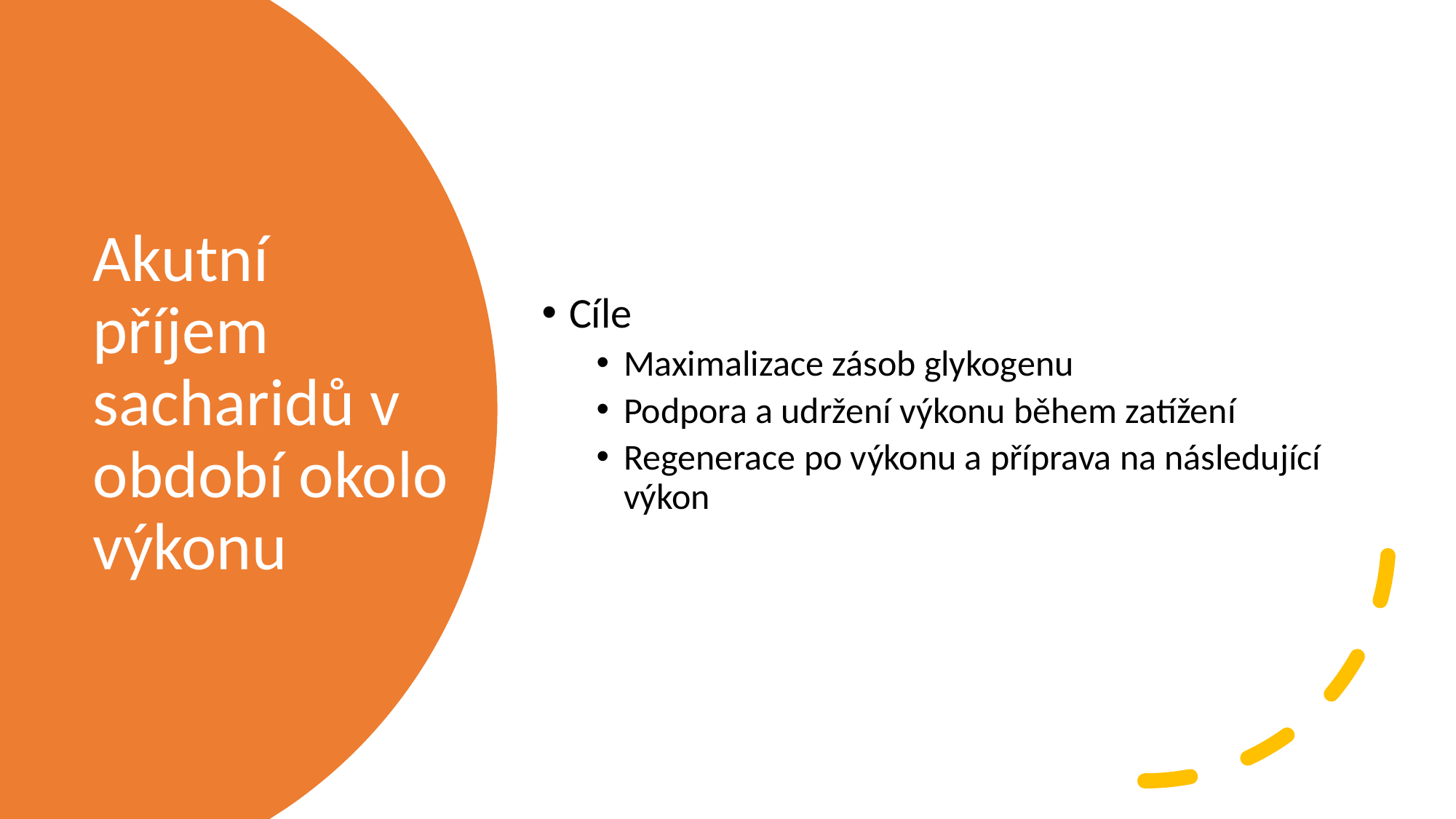

Cíle
Maximalizace zásob glykogenu
Podpora a udržení výkonu během zatížení
Regenerace po výkonu a příprava na následující výkon
# Akutní příjem sacharidů v období okolo výkonu